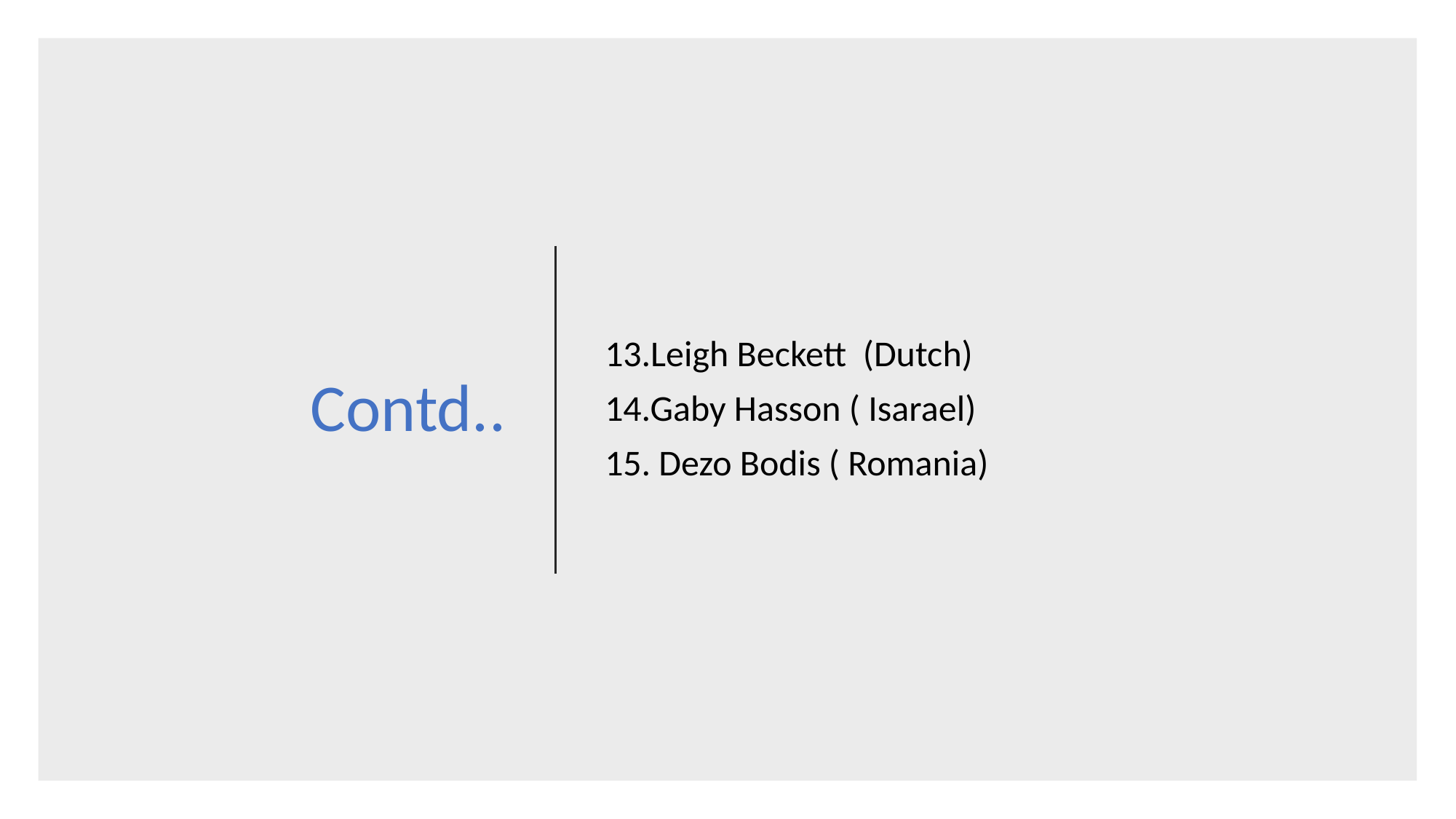

# Contd..
13.Leigh Beckett  (Dutch)
14.Gaby Hasson ( Isarael)
15. Dezo Bodis ( Romania)